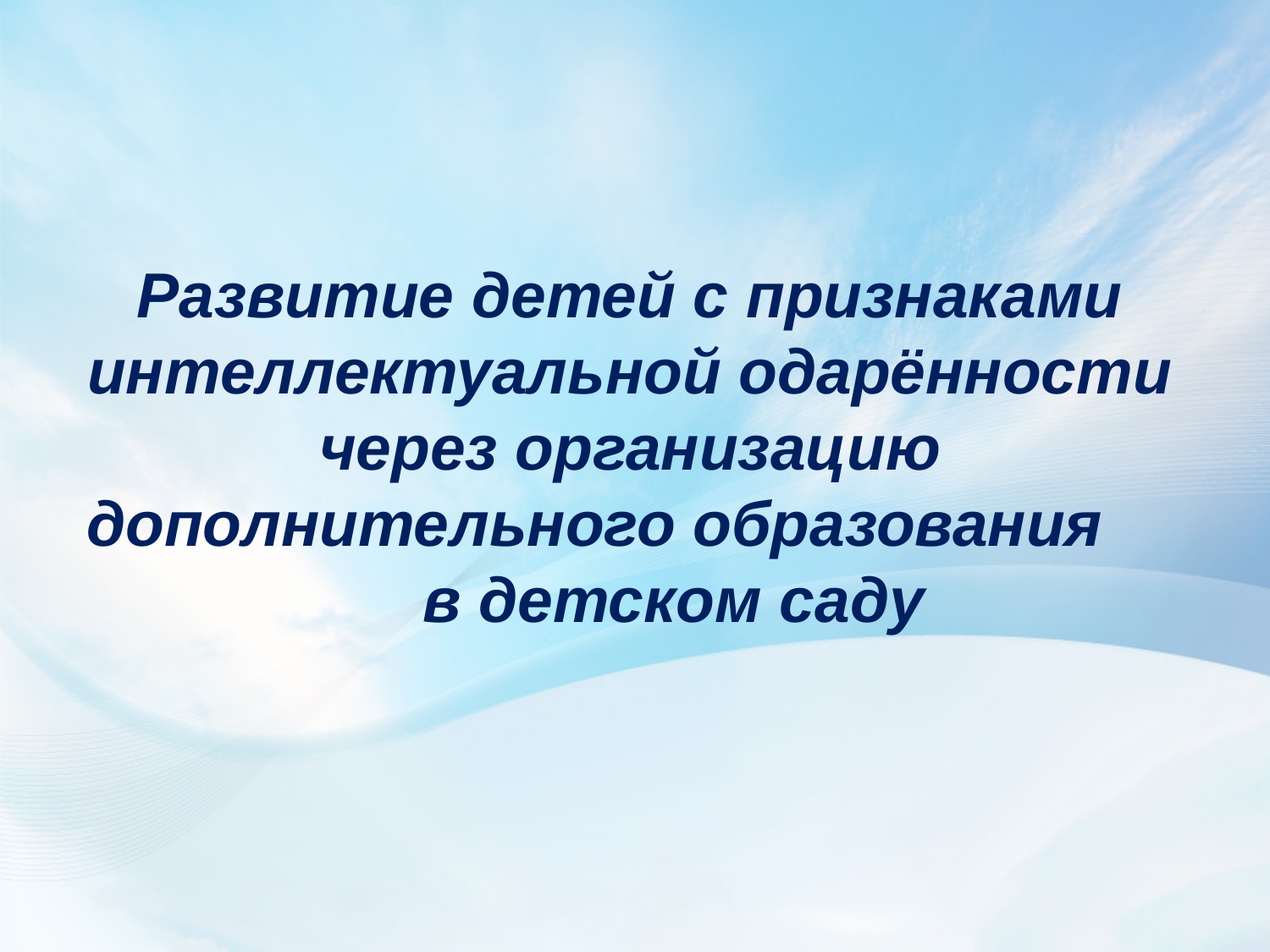

Развитие детей с признаками интеллектуальной одарённости через организацию дополнительного образования          в детском саду